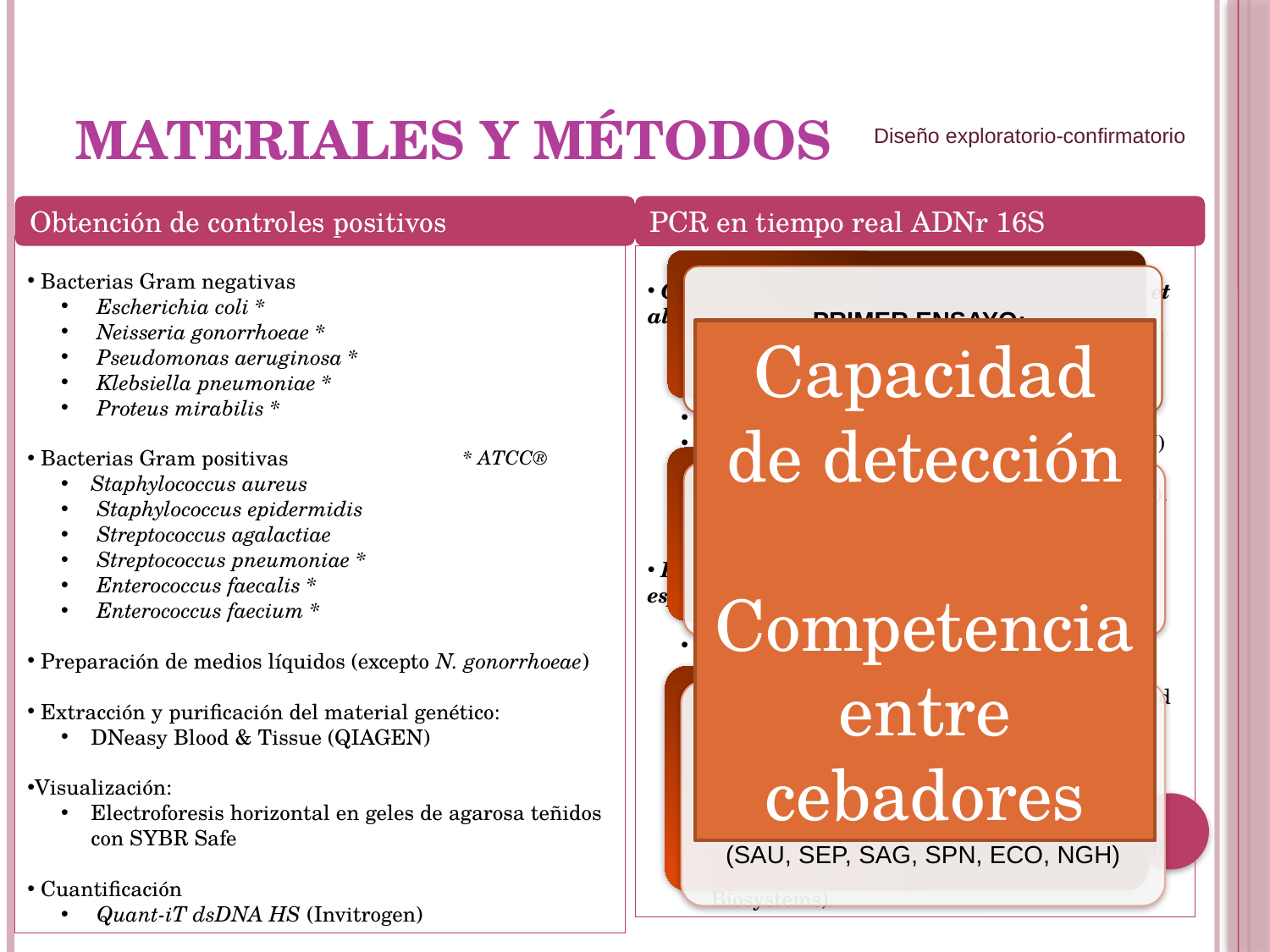

# MATERIALES Y MÉTODOS
Diseño exploratorio-confirmatorio
Obtención de controles positivos
PCR en tiempo real ADNr 16S

 Bacterias Gram negativas
 Escherichia coli *
 Neisseria gonorrhoeae *
 Pseudomonas aeruginosa *
 Klebsiella pneumoniae *
 Proteus mirabilis *

 Bacterias Gram positivas
Staphylococcus aureus
 Staphylococcus epidermidis
 Streptococcus agalactiae
 Streptococcus pneumoniae *
 Enterococcus faecalis *
 Enterococcus faecium *

 Preparación de medios líquidos (excepto N. gonorrhoeae)

 Extracción y purificación del material genético:
DNeasy Blood & Tissue (QIAGEN)

Visualización:
Electroforesis horizontal en geles de agarosa teñidos con SYBR Safe

 Cuantificación
 Quant-iT dsDNA HS (Invitrogen)

 Cebadores y Sondas (Yang, et al., 2002; Yang, et al., 2008)

 Cebadores universales (p891F y p1033R, fragmento de 161pb)
 Sonda universal (UNI)
 Sondas para clasificación Gram (OGP y OGN)
 Sondas para identificación de patógenos específicos (SAU, SEP, SAG, SPN, ECO, NGH).

 Protocolo de PCR en tiempo real de amplio espectro ADNr 16S

 Evaluación de distintas concentraciones de reactivos y condiciones de amplificación.
 TaqMan® Universal PCR Master Mix (Applied Biosystems)
 Sondas de hidrólisis TaqMan MGB (Applied Biosystems)
 Controles positivos , Control negativo de extracción, Control negativo de PCR.
 PCR bifásica: ABI Prism 7300 Real-Time PCR System, SDS Software v1.4 (Applied Biosystems).
PRIMER ENSAYO:
Presencia de bacteria (UNI)
SEGUNDO ENSAYO:
Organismos Gram (+) y Gram (–)
(OGP y OGN)
TERCER ENSAYO:
Identificación bacteriana (Estafilococos, Estreptococos y Gram Negativos)
(SAU, SEP, SAG, SPN, ECO, NGH)
Capacidad de detección

Competencia entre cebadores
 * ATCC®
Tm: 54,7ºC y 56,8ºC

Ensayo de gradiente de temperatura  (58 - 68ºC)
Cebadores: 50, 300 y 900nM
Sondas: 50, 100, 150, 200 y 250nM